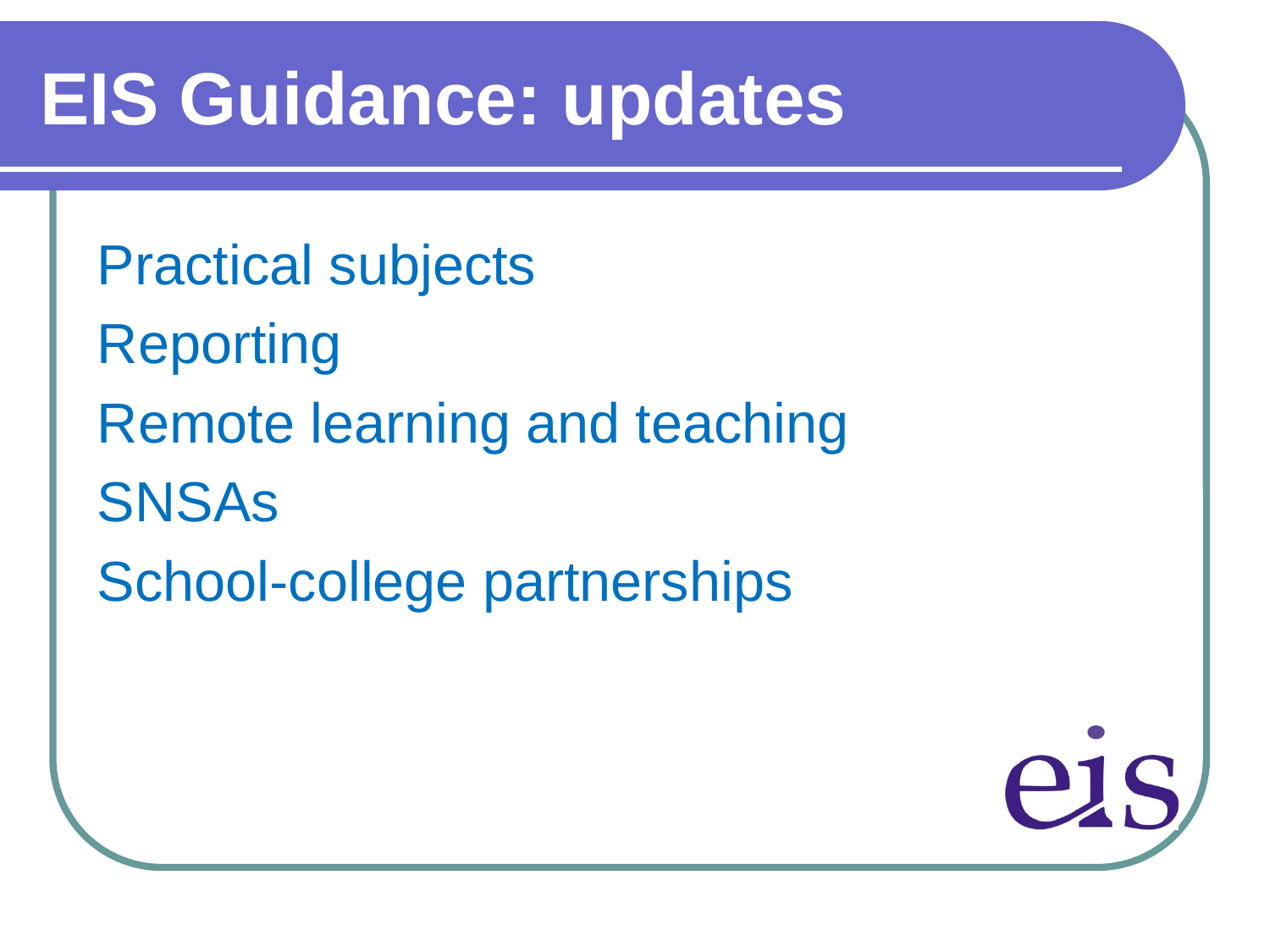

# EIS Guidance: updates
Practical subjects
Reporting
Remote learning and teaching
SNSAs
School-college partnerships